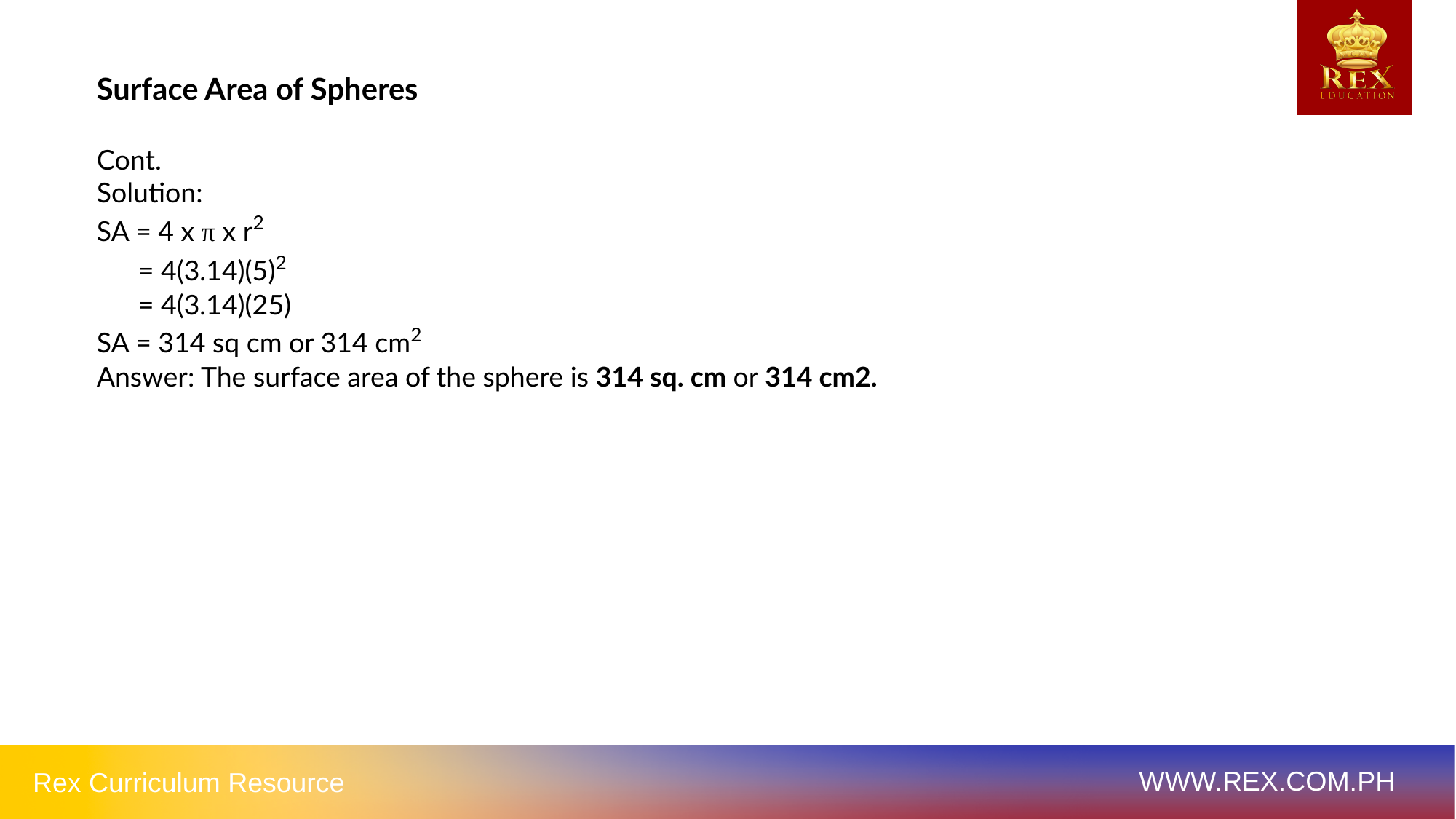

# Surface Area of Spheres

Cont.
Solution:
SA = 4 x π x r2
      = 4(3.14)(5)2
      = 4(3.14)(25)
SA = 314 sq cm or 314 cm2
Answer: The surface area of the sphere is 314 sq. cm or 314 cm2.